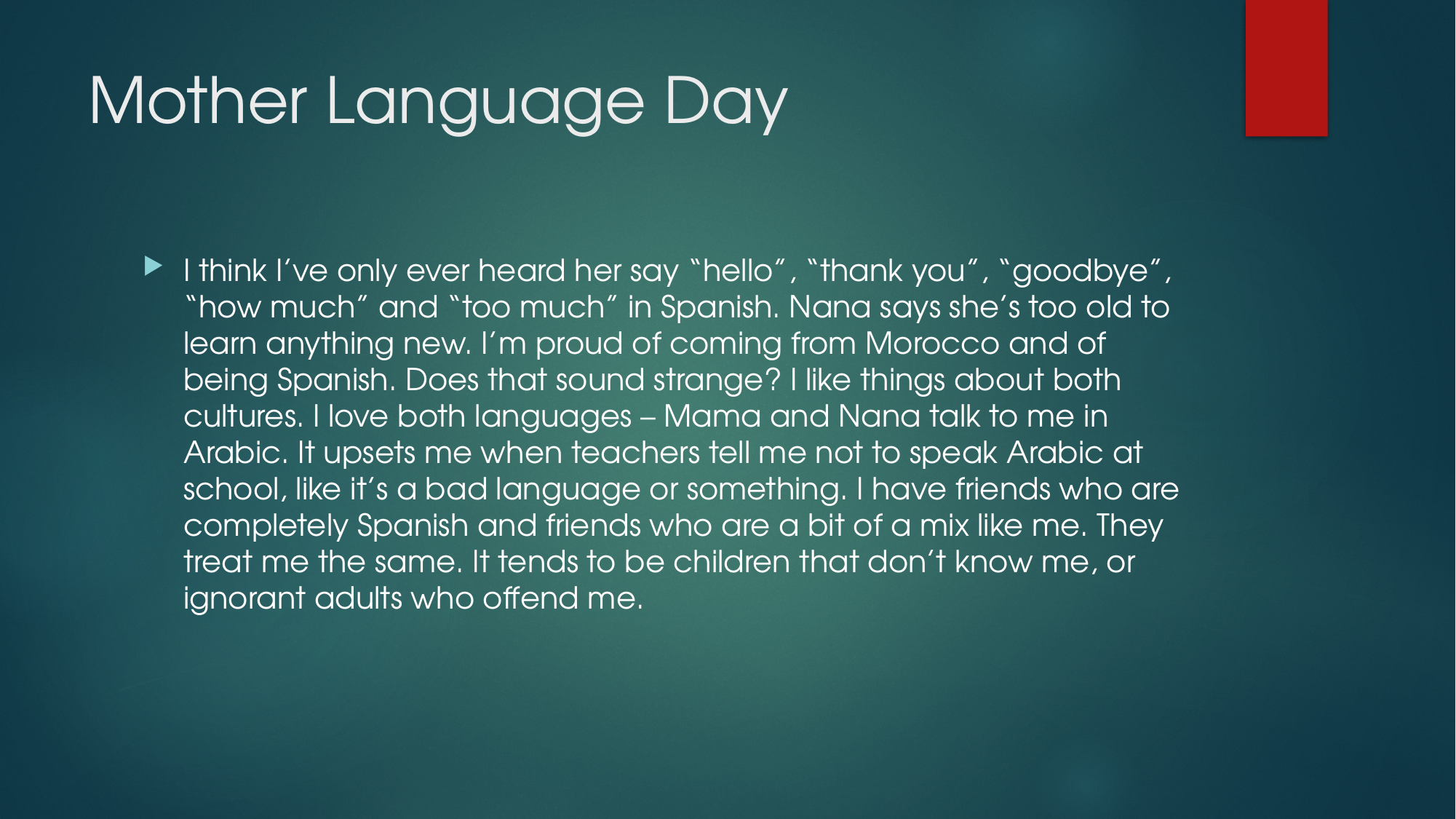

# Mother Language Day
I think I’ve only ever heard her say “hello”, “thank you”, “goodbye”, “how much” and “too much” in Spanish. Nana says she’s too old to learn anything new. I’m proud of coming from Morocco and of being Spanish. Does that sound strange? I like things about both cultures. I love both languages – Mama and Nana talk to me in Arabic. It upsets me when teachers tell me not to speak Arabic at school, like it’s a bad language or something. I have friends who are completely Spanish and friends who are a bit of a mix like me. They treat me the same. It tends to be children that don’t know me, or ignorant adults who offend me.